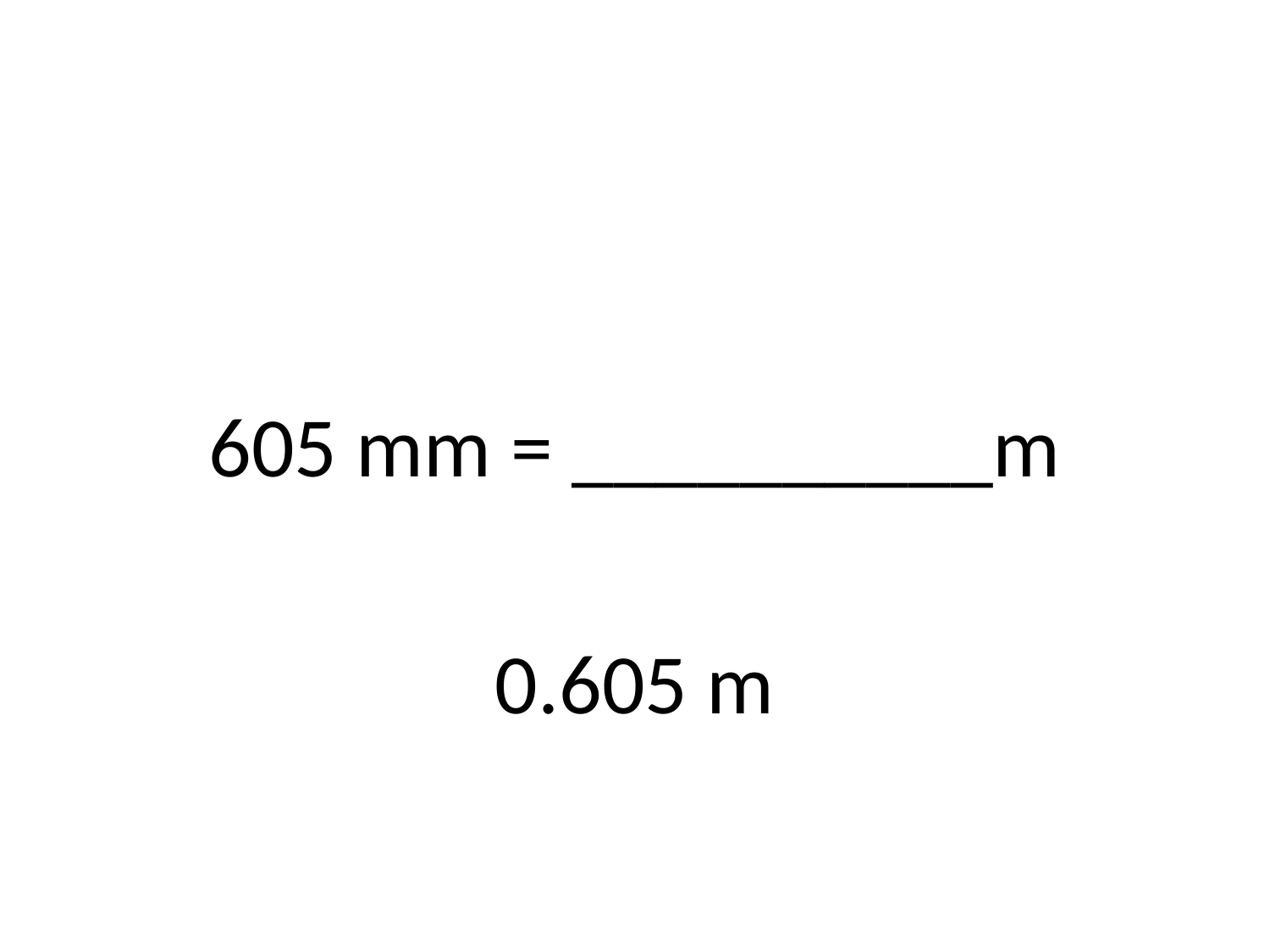

#

605 mm = __________m

0.605 m